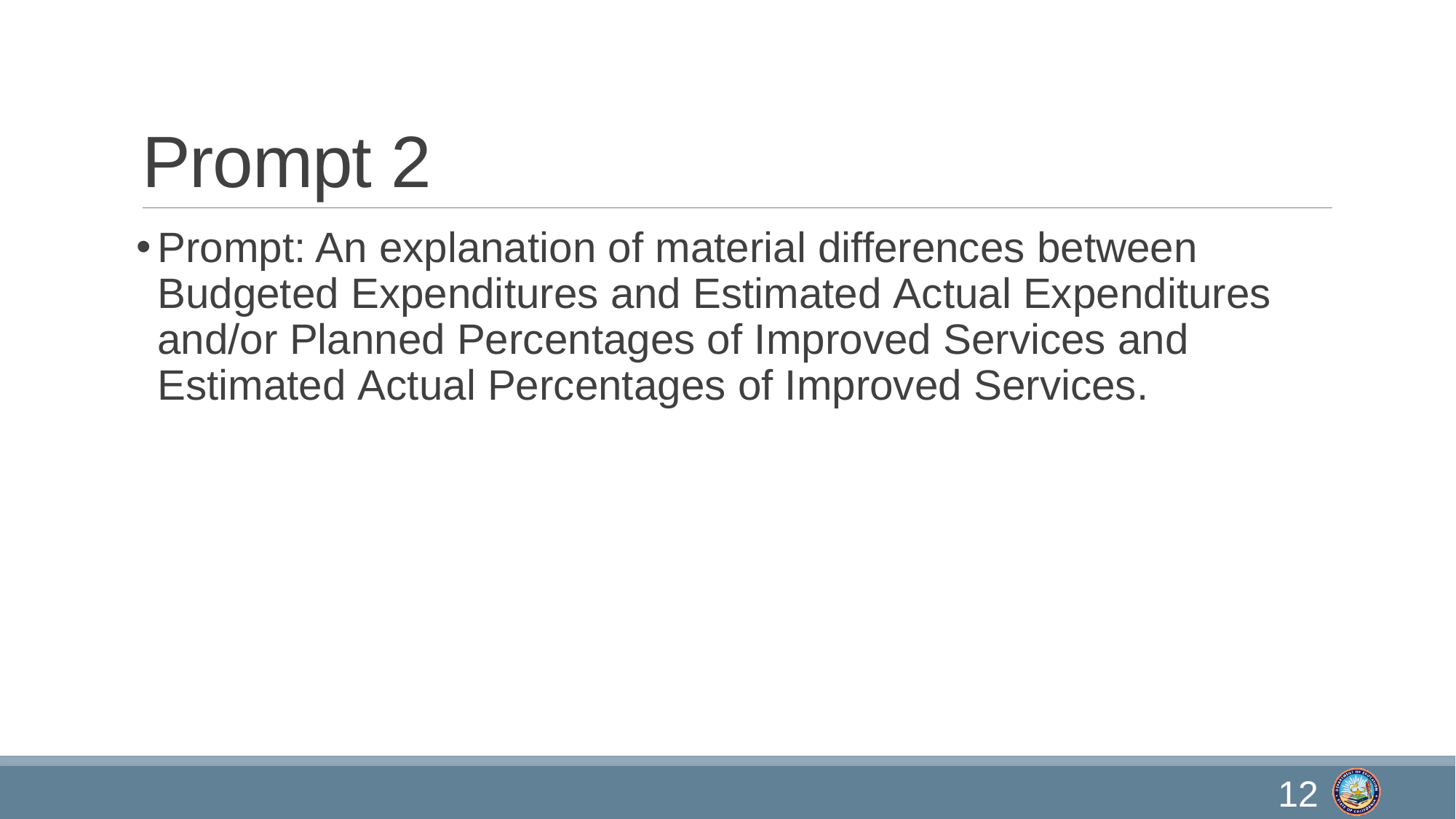

# Prompt 2
Prompt: An explanation of material differences between Budgeted Expenditures and Estimated Actual Expenditures and/or Planned Percentages of Improved Services and Estimated Actual Percentages of Improved Services. ​
12